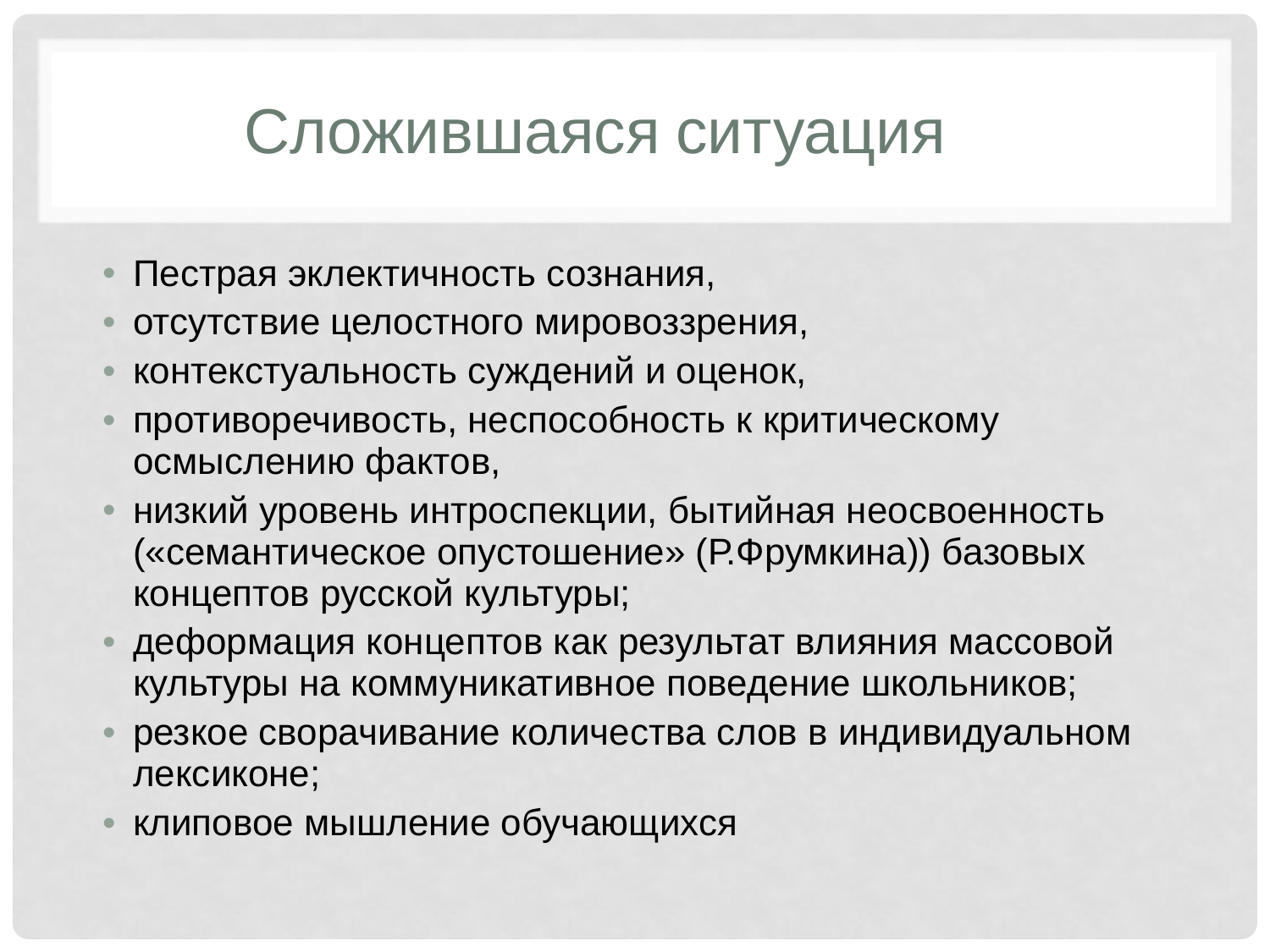

Сложившаяся ситуация
Пестрая эклектичность сознания,
отсутствие целостного мировоззрения,
контекстуальность суждений и оценок,
противоречивость, неспособность к критическому осмыслению фактов,
низкий уровень интроспекции, бытийная неосвоенность («семантическое опустошение» (Р.Фрумкина)) базовых концептов русской культуры;
деформация концептов как результат влияния массовой культуры на коммуникативное поведение школьников;
резкое сворачивание количества слов в индивидуальном лексиконе;
клиповое мышление обучающихся